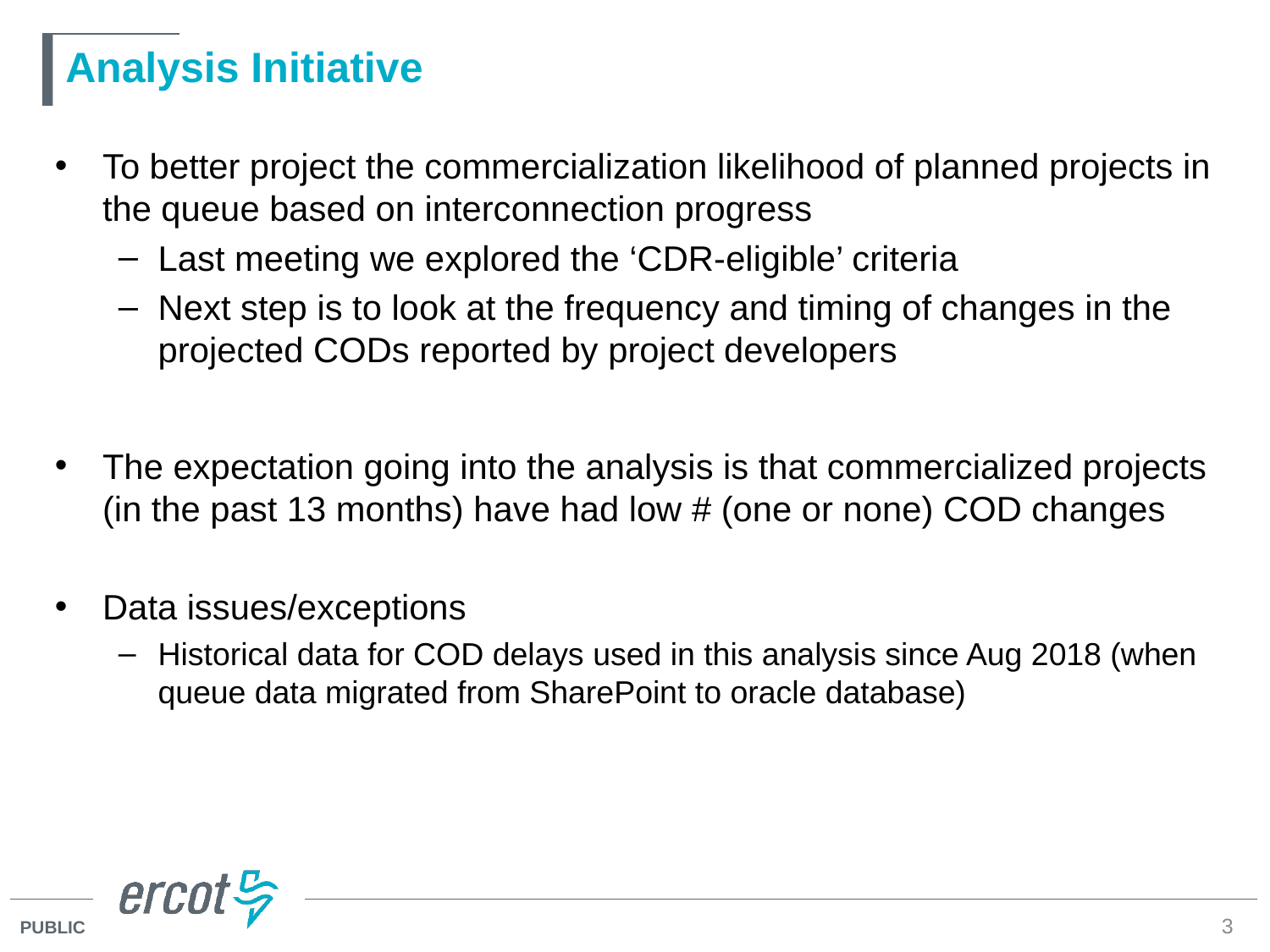

# Analysis Initiative
To better project the commercialization likelihood of planned projects in the queue based on interconnection progress
Last meeting we explored the ‘CDR-eligible’ criteria
Next step is to look at the frequency and timing of changes in the projected CODs reported by project developers

The expectation going into the analysis is that commercialized projects (in the past 13 months) have had low # (one or none) COD changes

Data issues/exceptions
Historical data for COD delays used in this analysis since Aug 2018 (when queue data migrated from SharePoint to oracle database)

3